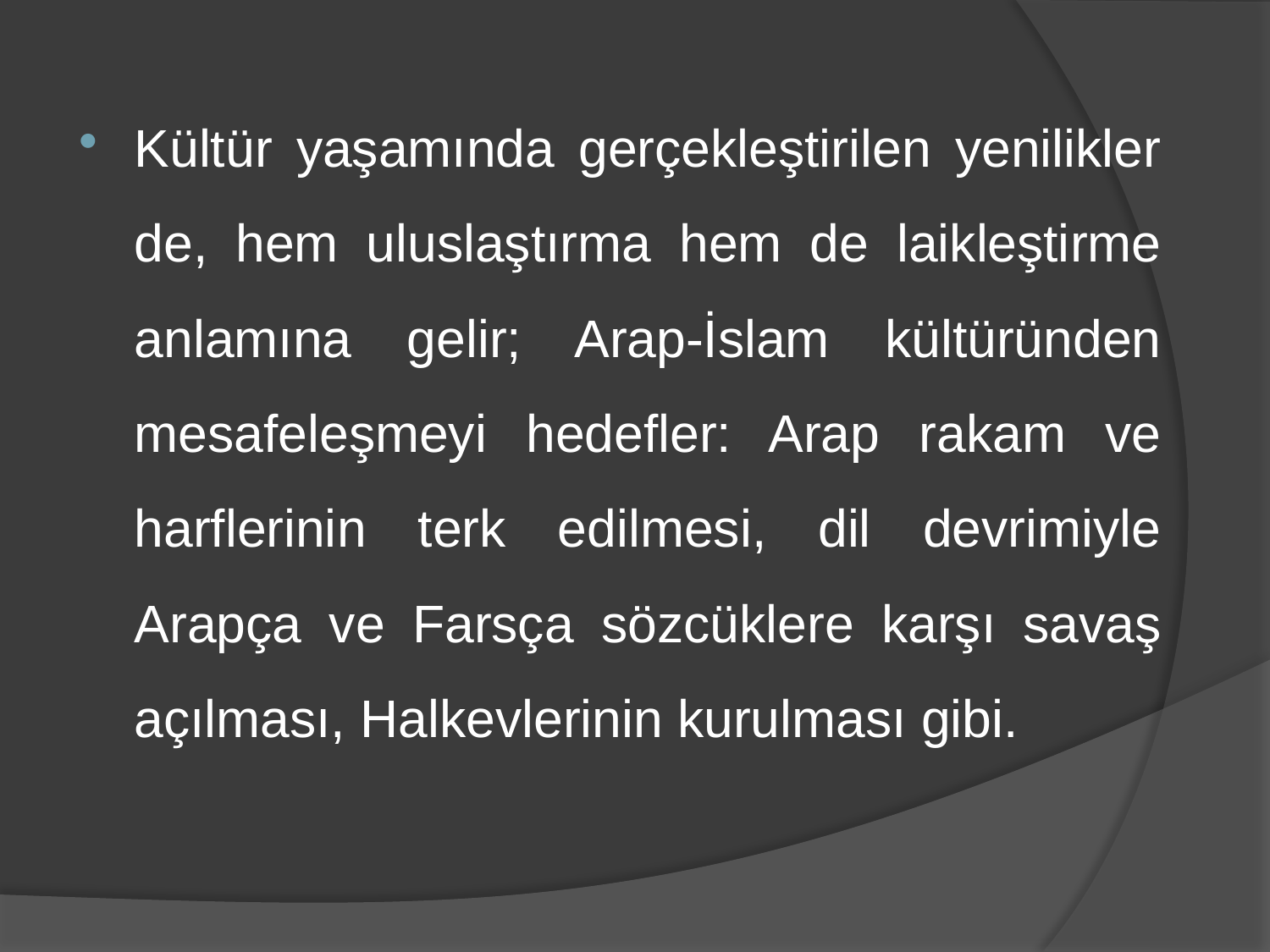

Kültür yaşamında gerçekleştirilen yenilikler de, hem uluslaştırma hem de laikleştirme anlamına gelir; Arap-İslam kültüründen mesafeleşmeyi hedefler: Arap rakam ve harflerinin terk edilmesi, dil devrimiyle Arapça ve Farsça sözcüklere karşı savaş açılması, Halkevlerinin kurulması gibi.